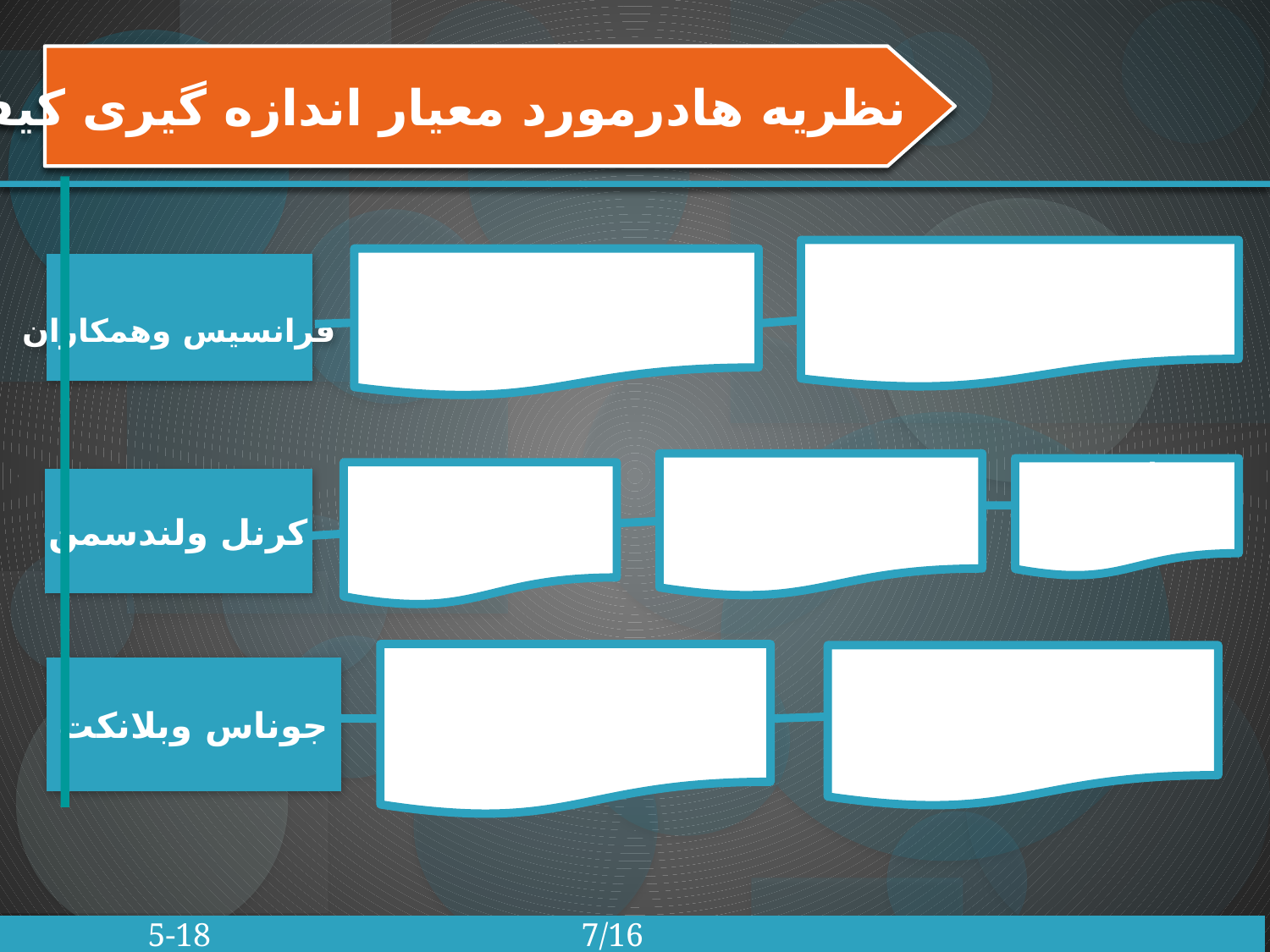

نظریه هادرمورد معیار اندازه گیری کیفیت سود

معیارمبتنی برداده های حسابداری

معیارهای مبتنی برداده های بازار

فرانسیس وهمکاران
معیارمبتنی برمحتوای اطلاعاتی
معیارمبتنی برقابلیت پیش بینی
معیارمبتنی برارتباط ارزشی

کرنل ولندسمن

معیارهای مرتبط بانیازهای استفاده کنندگان

معیارهای مرتبط باحمایت ازسرمایه گذاران

جوناس وبلانکت
                 5-18                                             7/16